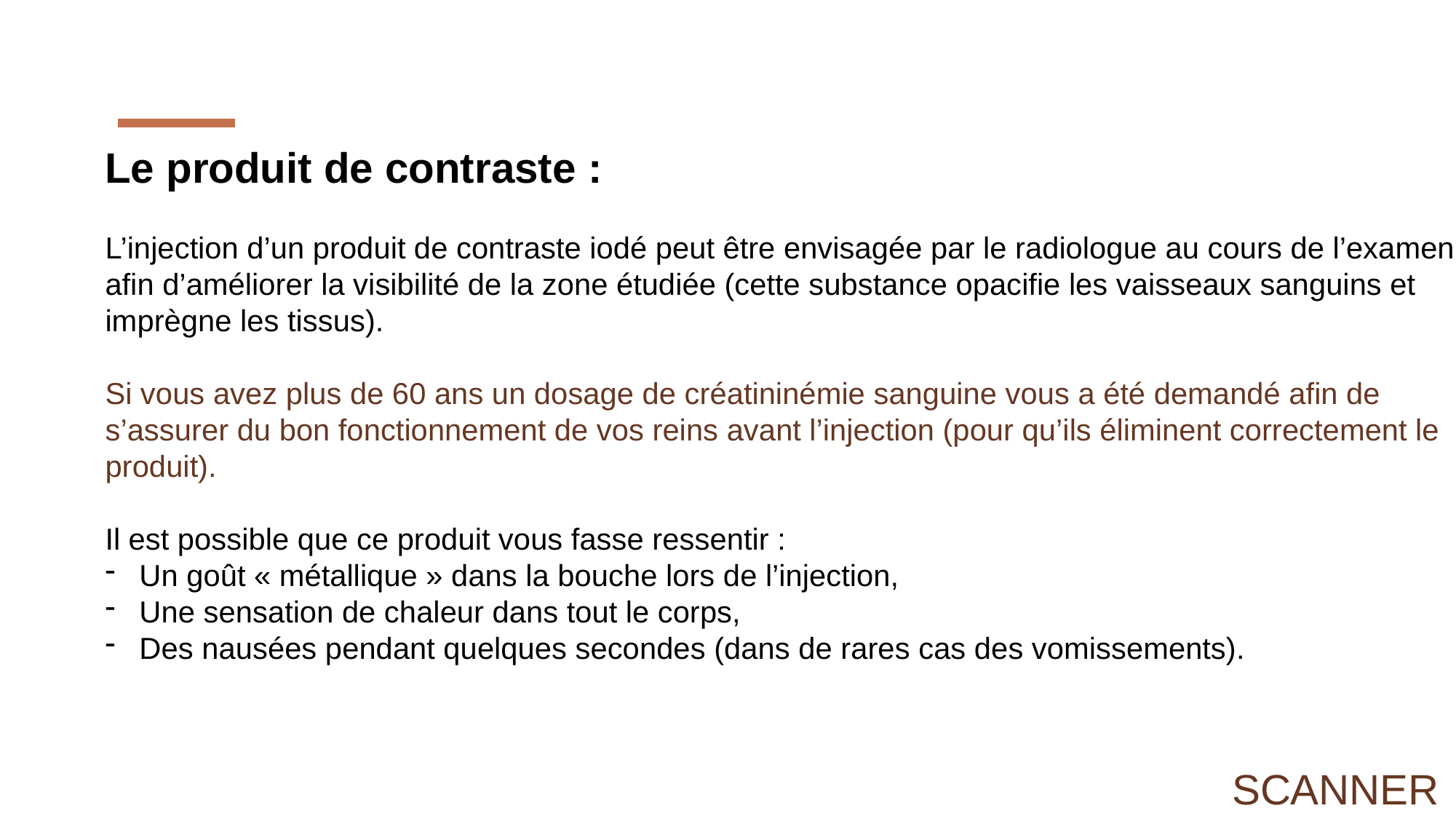

Le produit de contraste :

L’injection d’un produit de contraste iodé peut être envisagée par le radiologue au cours de l’examen afin d’améliorer la visibilité de la zone étudiée (cette substance opacifie les vaisseaux sanguins et imprègne les tissus).

Si vous avez plus de 60 ans un dosage de créatininémie sanguine vous a été demandé afin de s’assurer du bon fonctionnement de vos reins avant l’injection (pour qu’ils éliminent correctement le produit).

Il est possible que ce produit vous fasse ressentir :
Un goût « métallique » dans la bouche lors de l’injection,
Une sensation de chaleur dans tout le corps,
Des nausées pendant quelques secondes (dans de rares cas des vomissements).

SCANNER